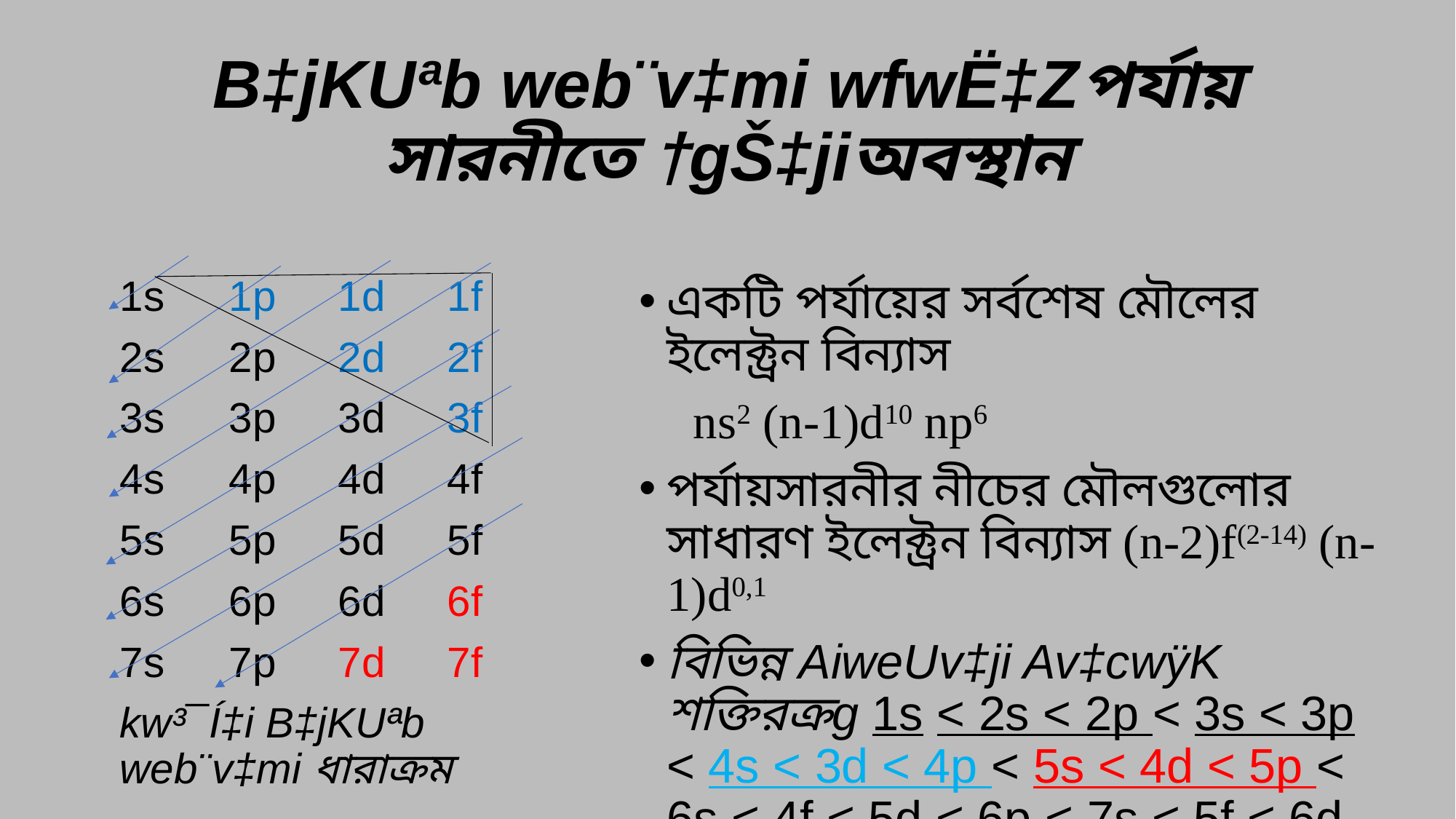

# B‡jKUªb web¨v‡mi wfwË‡Zপর্যায় সারনীতে †gŠ‡jiঅবস্থান
1s	1p	1d	1f
2s	2p	2d	2f
3s	3p 	3d	3f
4s	4p 	4d 	4f
5s	5p 	5d 	5f
6s	6p 	6d 	6f
7s 	7p 	7d 	7f
kw³¯Í‡i B‡jKUªb web¨v‡mi ধারাক্রম
একটি পর্যায়ের সর্বশেষ মৌলের ইলেক্ট্রন বিন্যাস
    ns2 (n-1)d10 np6
পর্যায়সারনীর নীচের মৌলগুলোর সাধারণ ইলেক্ট্রন বিন্যাস (n-2)f(2-14) (n-1)d0,1
বিভিন্ন AiweUv‡ji Av‡cwÿK শক্তিরক্রg 1s < 2s < 2p < 3s < 3p < 4s < 3d < 4p < 5s < 4d < 5p < 6s < 4f < 5d < 6p < 7s < 5f < 6d < 7p